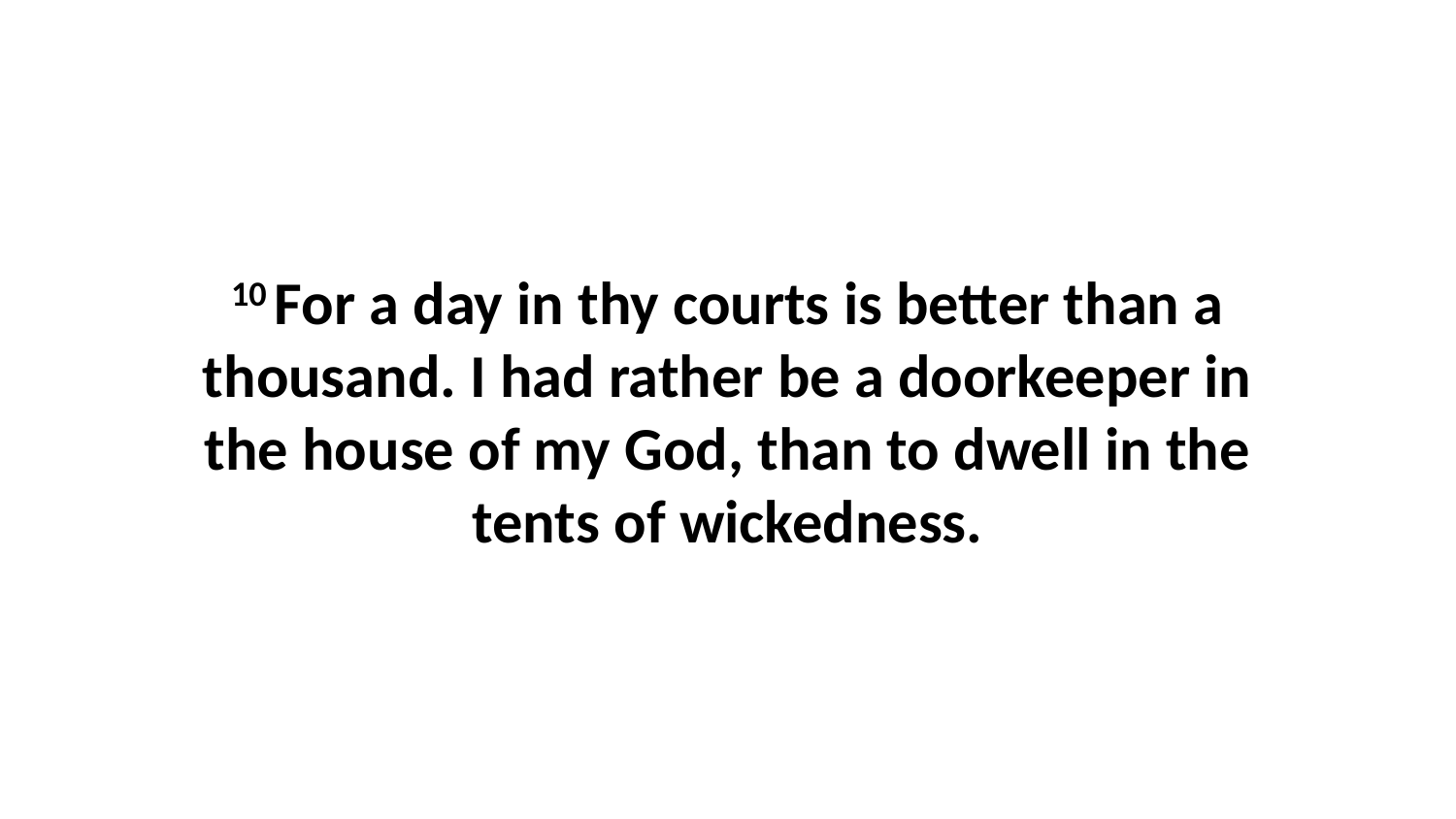

10 For a day in thy courts is better than a thousand. I had rather be a doorkeeper in the house of my God, than to dwell in the tents of wickedness.